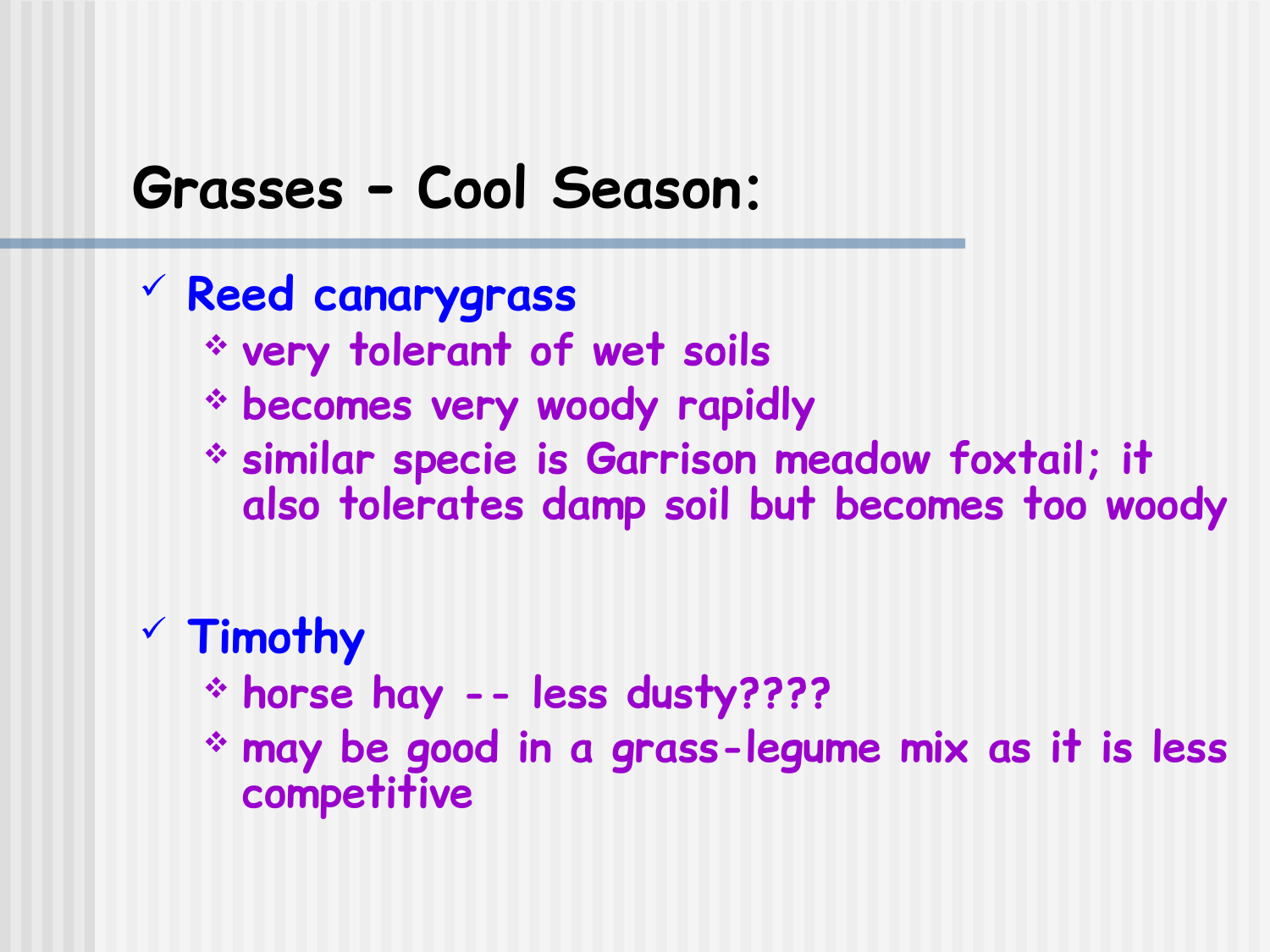

# Grasses – Cool Season:
Reed canarygrass
very tolerant of wet soils
becomes very woody rapidly
similar specie is Garrison meadow foxtail; it also tolerates damp soil but becomes too woody

Timothy
horse hay -- less dusty????
may be good in a grass-legume mix as it is less competitive